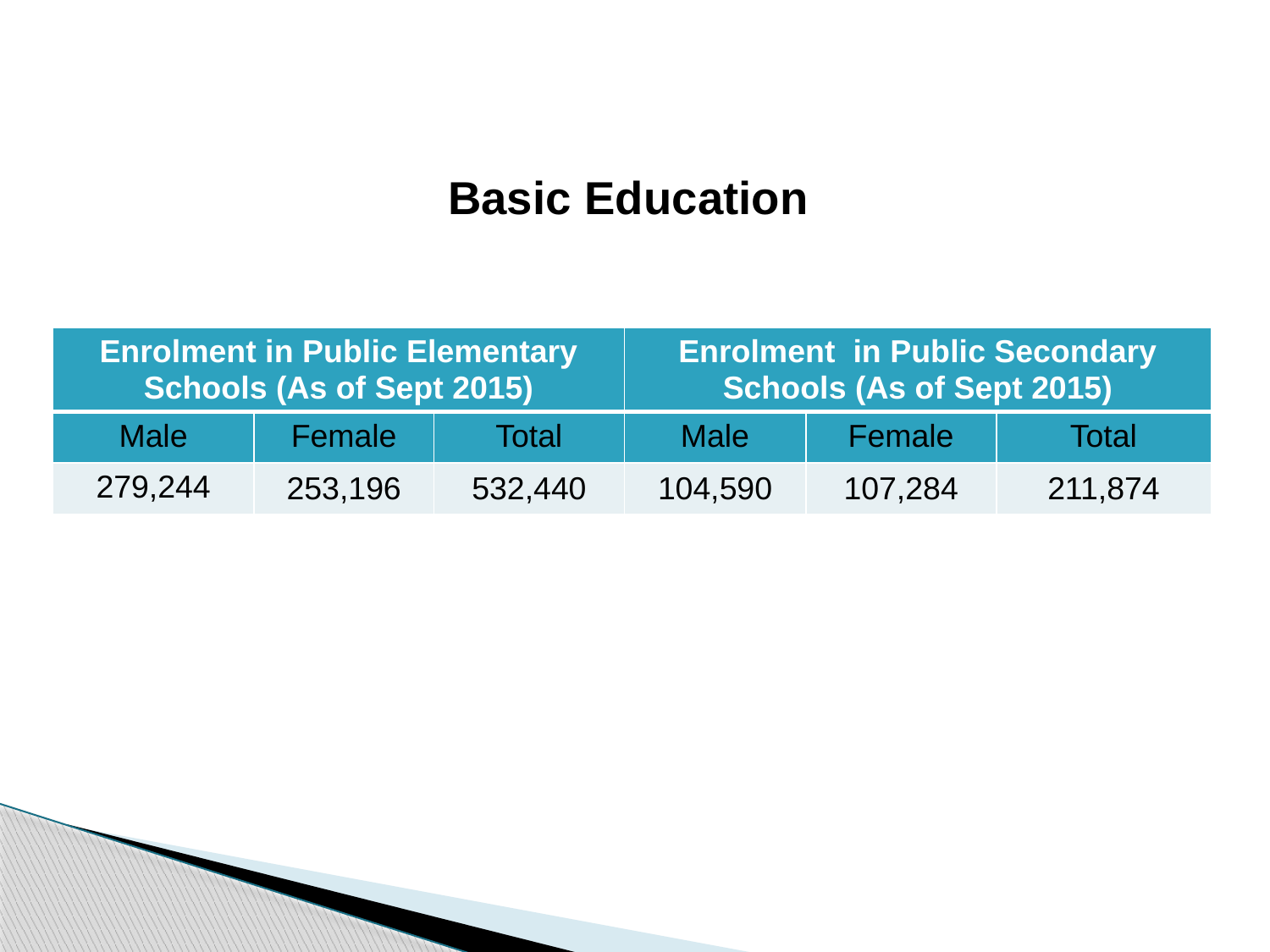

# Basic Education
| Enrolment in Public Elementary Schools (As of Sept 2015) |  |  | Enrolment in Public Secondary Schools (As of Sept 2015) |  |  |
| --- | --- | --- | --- | --- | --- |
| Male | Female | Total | Male | Female | Total |
| 279,244 | 253,196 | 532,440 | 104,590 | 107,284 | 211,874 |